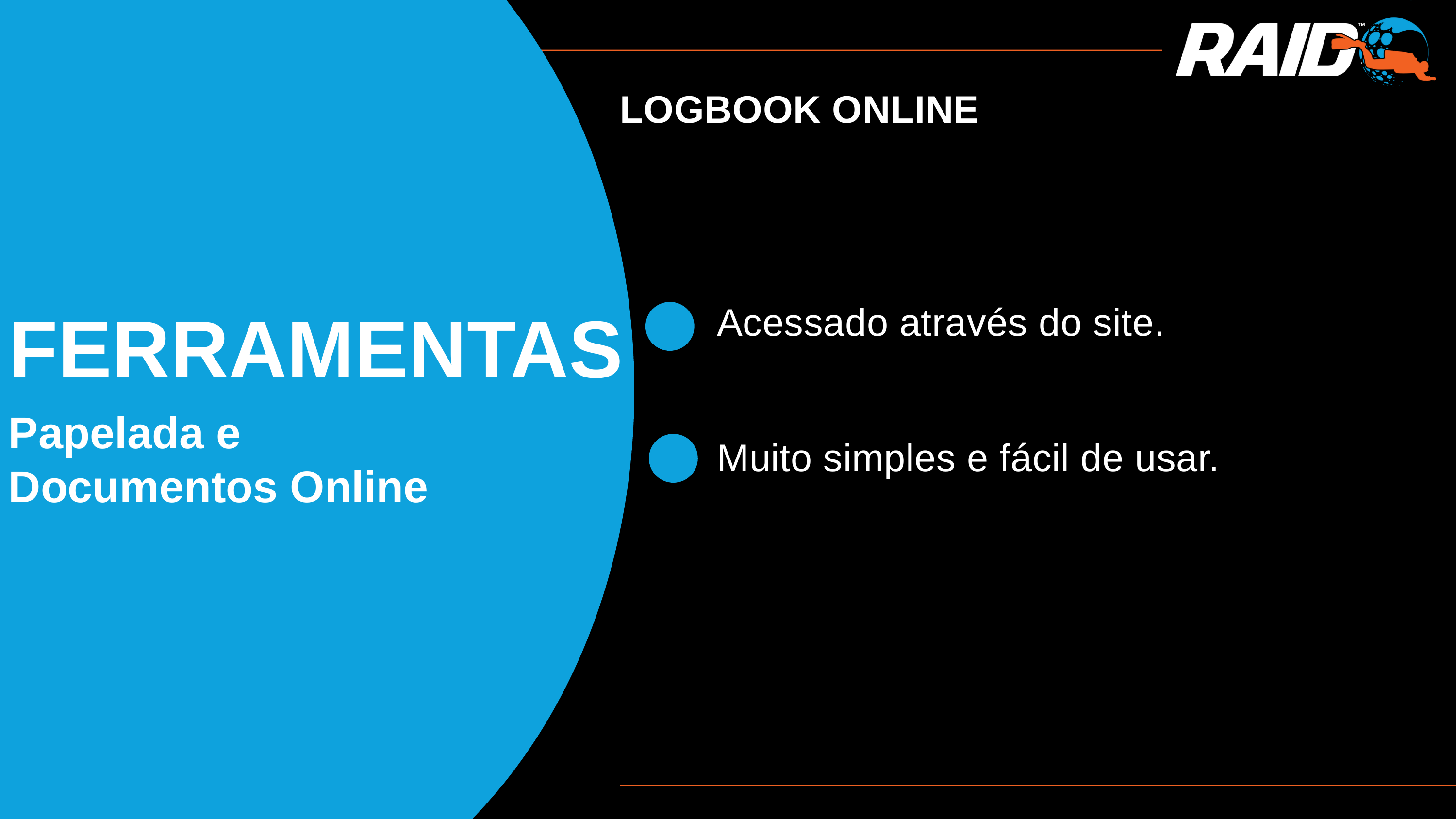

LOGBOOK ONLINE
Acessado através do site.

FERRAMENTAS
Papelada e Documentos Online

Muito simples e fácil de usar.